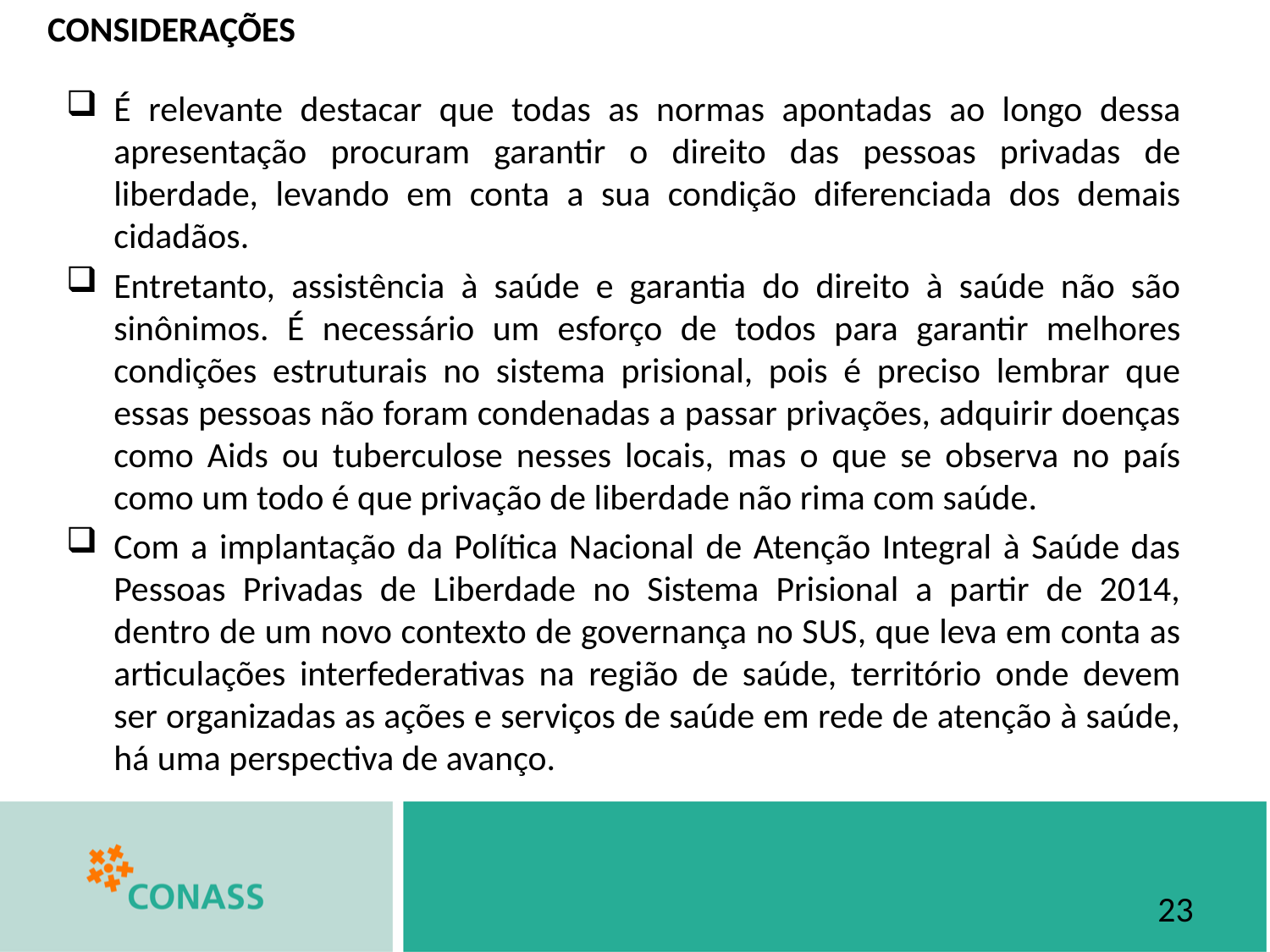

CONSIDERAÇÕES

É relevante destacar que todas as normas apontadas ao longo dessa apresentação procuram garantir o direito das pessoas privadas de liberdade, levando em conta a sua condição diferenciada dos demais cidadãos.
Entretanto, assistência à saúde e garantia do direito à saúde não são sinônimos. É necessário um esforço de todos para garantir melhores condições estruturais no sistema prisional, pois é preciso lembrar que essas pessoas não foram condenadas a passar privações, adquirir doenças como Aids ou tuberculose nesses locais, mas o que se observa no país como um todo é que privação de liberdade não rima com saúde.
Com a implantação da Política Nacional de Atenção Integral à Saúde das Pessoas Privadas de Liberdade no Sistema Prisional a partir de 2014, dentro de um novo contexto de governança no SUS, que leva em conta as articulações interfederativas na região de saúde, território onde devem ser organizadas as ações e serviços de saúde em rede de atenção à saúde, há uma perspectiva de avanço.

23